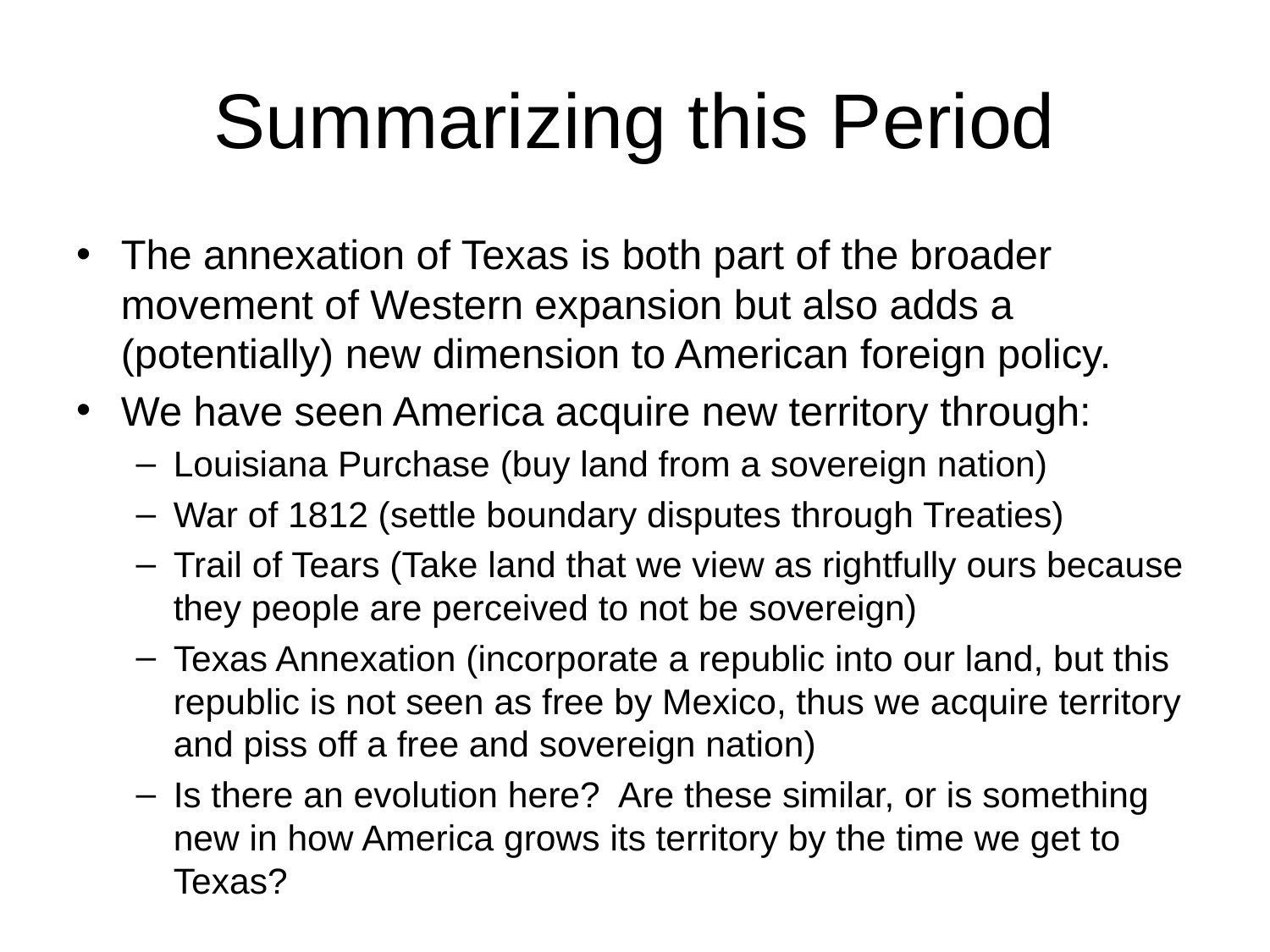

# Summarizing this Period
The annexation of Texas is both part of the broader movement of Western expansion but also adds a (potentially) new dimension to American foreign policy.
We have seen America acquire new territory through:
Louisiana Purchase (buy land from a sovereign nation)
War of 1812 (settle boundary disputes through Treaties)
Trail of Tears (Take land that we view as rightfully ours because they people are perceived to not be sovereign)
Texas Annexation (incorporate a republic into our land, but this republic is not seen as free by Mexico, thus we acquire territory and piss off a free and sovereign nation)
Is there an evolution here?  Are these similar, or is something new in how America grows its territory by the time we get to Texas?